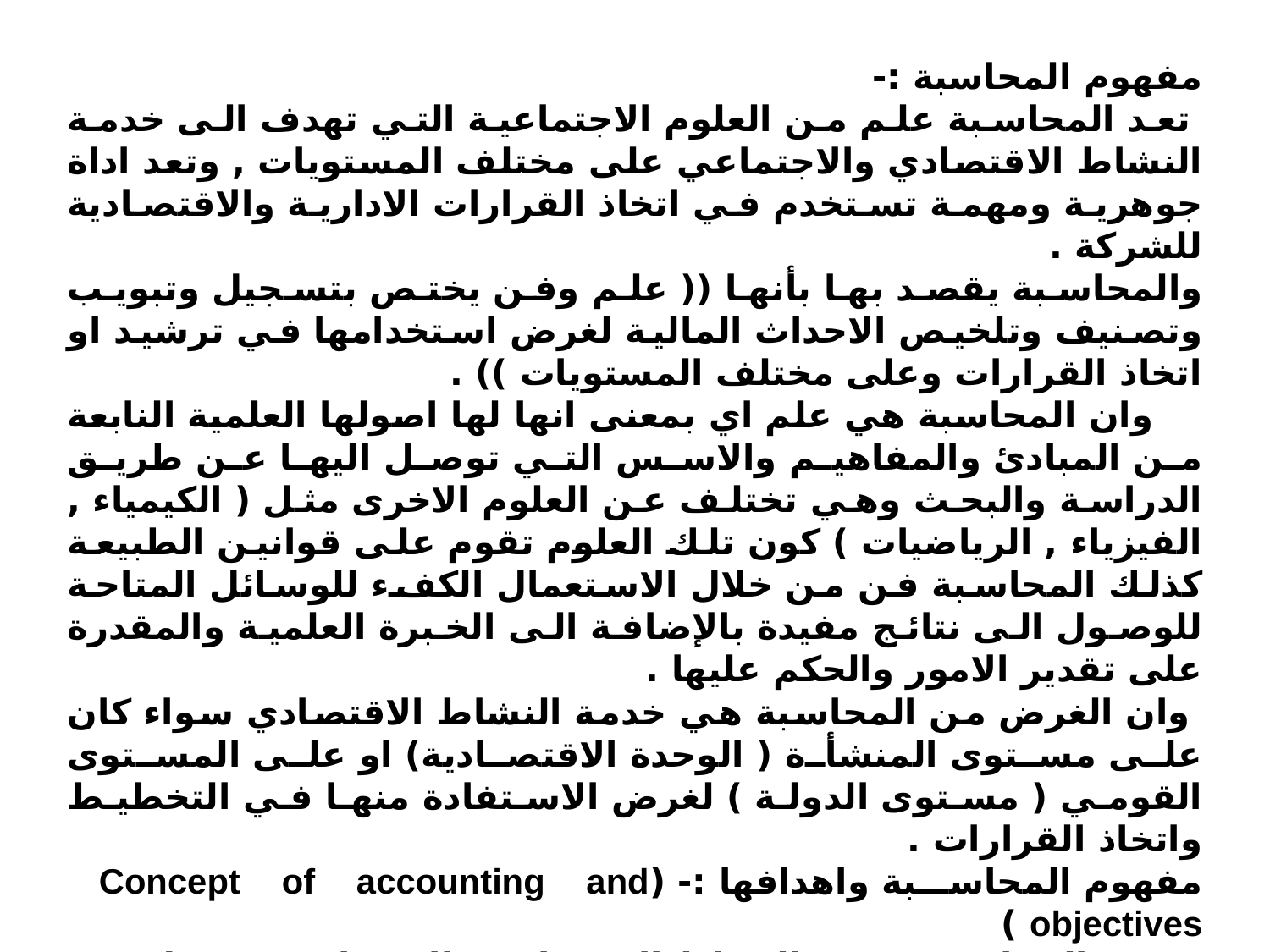

مفهوم المحاسبة :-
 تعد المحاسبة علم من العلوم الاجتماعية التي تهدف الى خدمة النشاط الاقتصادي والاجتماعي على مختلف المستويات , وتعد اداة جوهرية ومهمة تستخدم في اتخاذ القرارات الادارية والاقتصادية للشركة .
والمحاسبة يقصد بها بأنها (( علم وفن يختص بتسجيل وتبويب وتصنيف وتلخيص الاحداث المالية لغرض استخدامها في ترشيد او اتخاذ القرارات وعلى مختلف المستويات )) .
    وان المحاسبة هي علم اي بمعنى انها لها اصولها العلمية النابعة من المبادئ والمفاهيم والاسس التي توصل اليها عن طريق الدراسة والبحث وهي تختلف عن العلوم الاخرى مثل ( الكيمياء , الفيزياء , الرياضيات ) كون تلك العلوم تقوم على قوانين الطبيعة كذلك المحاسبة فن من خلال الاستعمال الكفء للوسائل المتاحة للوصول الى نتائج مفيدة بالإضافة الى الخبرة العلمية والمقدرة على تقدير الامور والحكم عليها .
 وان الغرض من المحاسبة هي خدمة النشاط الاقتصادي سواء كان على مستوى المنشأة ( الوحدة الاقتصادية) او على المستوى القومي ( مستوى الدولة ) لغرض الاستفادة منها في التخطيط واتخاذ القرارات .
مفهوم المحاسبة واهدافها :- (Concept of accounting and objectives )
تختص المحاسبة بخدمة النشاط الاقتصادي والاجتماعي وتتمثل هذه الخدمة في وصف وتلخيص الاحداث المالية لذلك النشاط عن طريق قياس تلك الاحداث وتسجيلها وتبويبها وتصنيفها في مجموعة من السجلات لغرض توفير البيانات معبرا عنها بالأرقام التي تعبر عن الاحداث بشكل منظم ودقيق ويتم تلخيص هذه الاحداث على شكل تقارير وقوائم مالية تقدم الى الجهات المستفيدة .